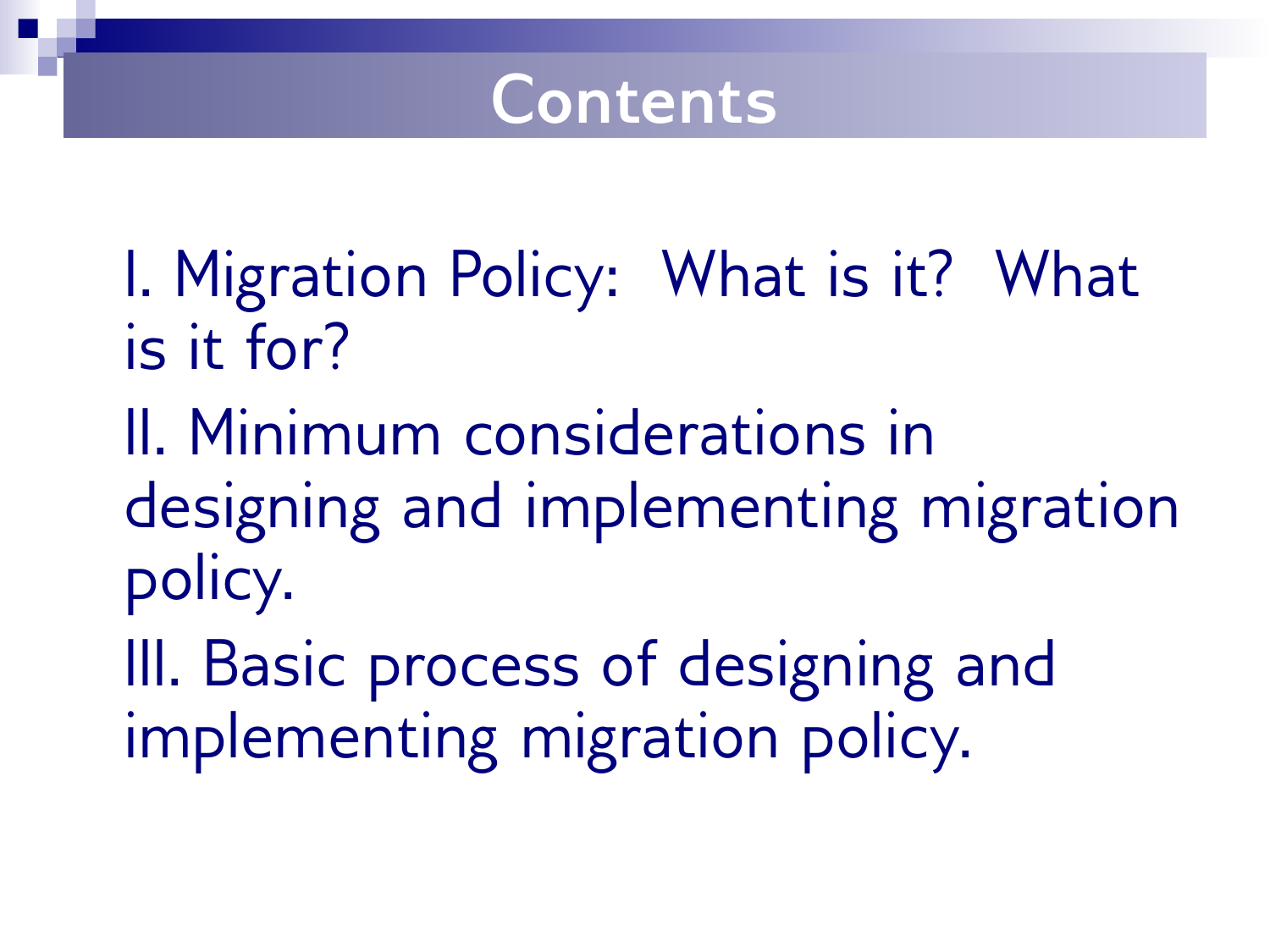

# Contents
	I. Migration Policy:  What is it?  What is it for?
	II. Minimum considerations in designing and implementing migration policy.
	III. Basic process of designing and implementing migration policy.